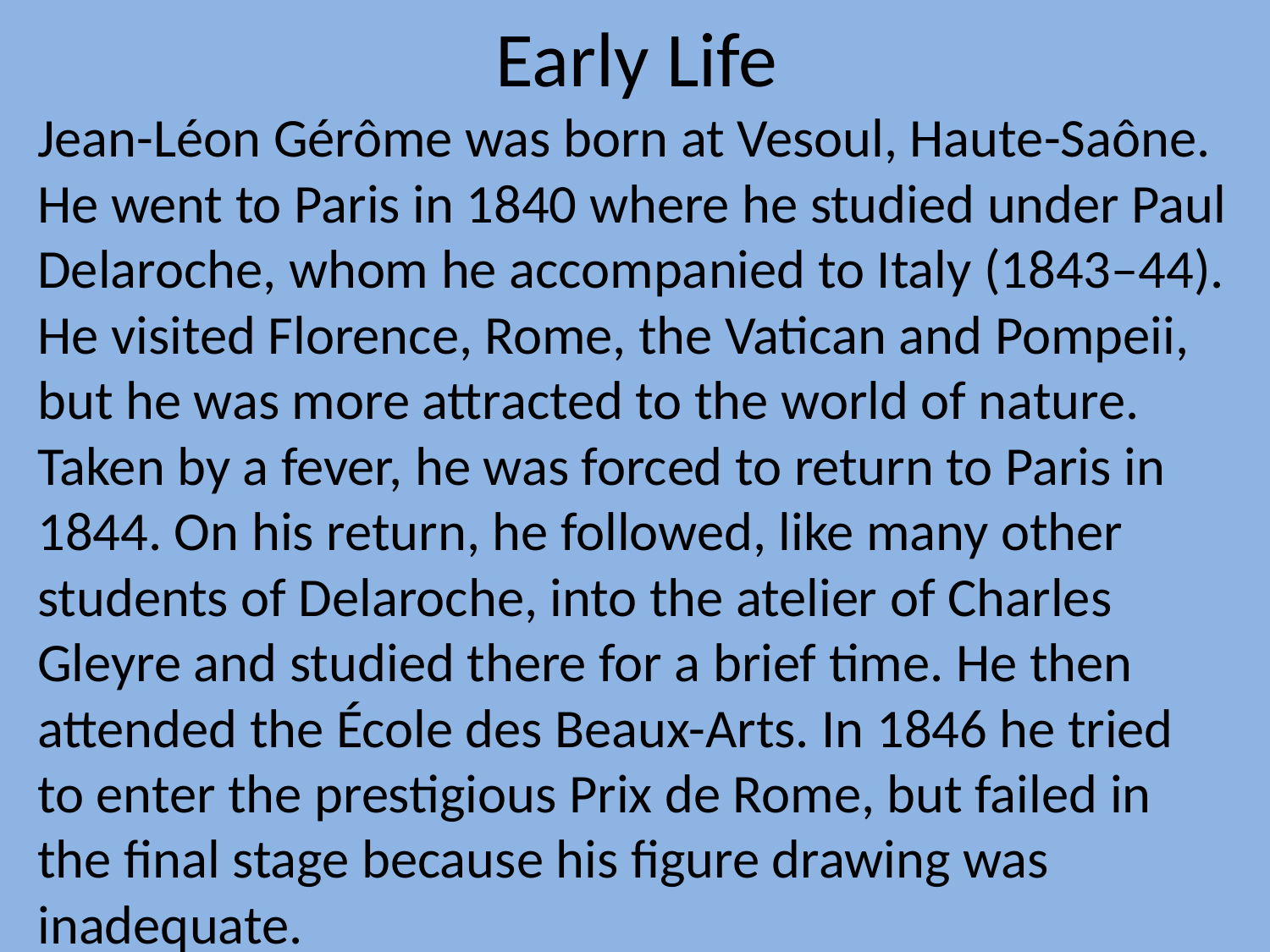

# Early Life
Jean-Léon Gérôme was born at Vesoul, Haute-Saône. He went to Paris in 1840 where he studied under Paul Delaroche, whom he accompanied to Italy (1843–44). He visited Florence, Rome, the Vatican and Pompeii, but he was more attracted to the world of nature. Taken by a fever, he was forced to return to Paris in 1844. On his return, he followed, like many other students of Delaroche, into the atelier of Charles Gleyre and studied there for a brief time. He then attended the École des Beaux-Arts. In 1846 he tried to enter the prestigious Prix de Rome, but failed in the final stage because his figure drawing was inadequate.